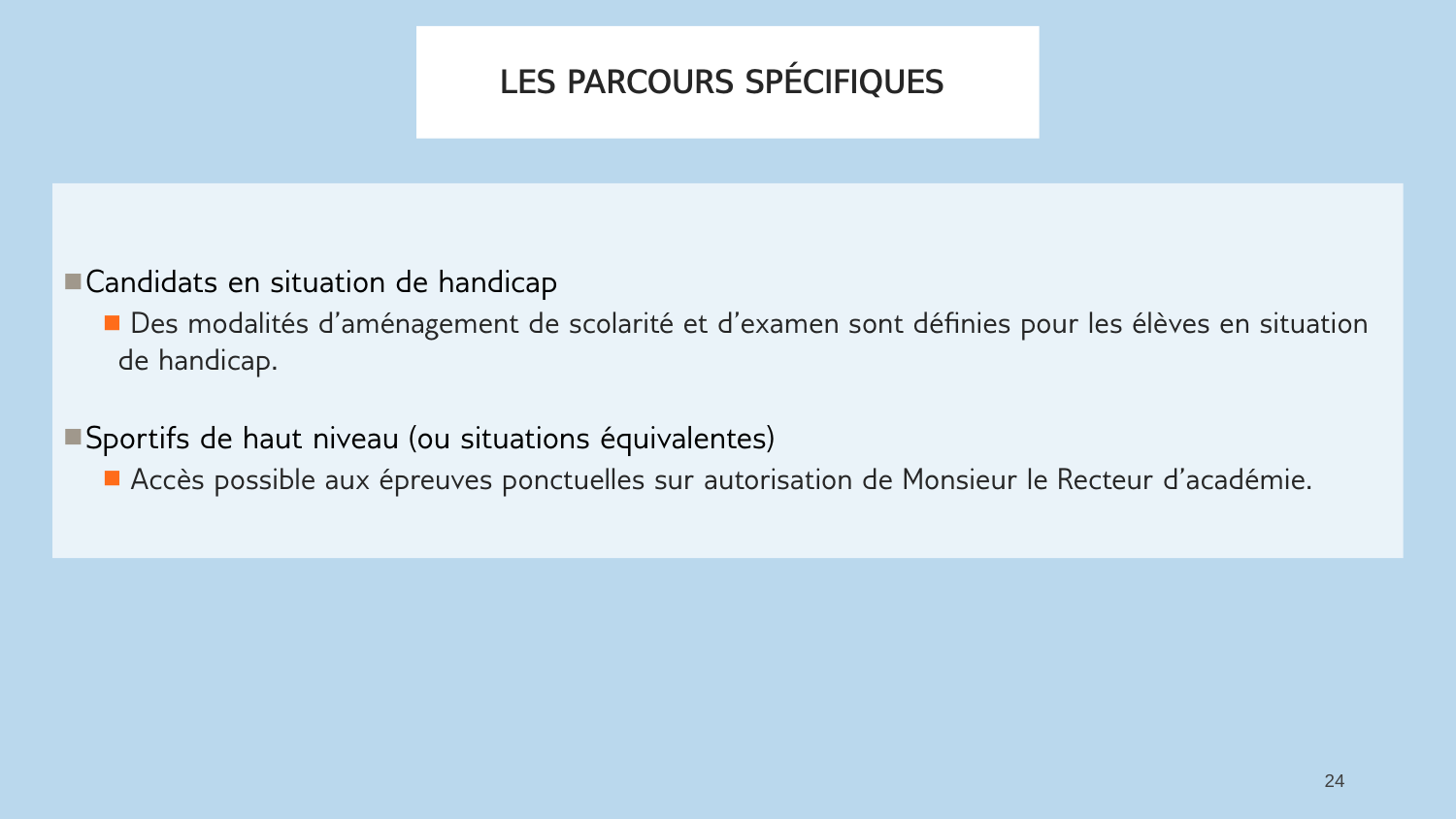

LES PARCOURS SPÉCIFIQUES

Candidats en situation de handicap
 Des modalités d’aménagement de scolarité et d’examen sont définies pour les élèves en situation de handicap.

Sportifs de haut niveau (ou situations équivalentes)
 Accès possible aux épreuves ponctuelles sur autorisation de Monsieur le Recteur d’académie.

24